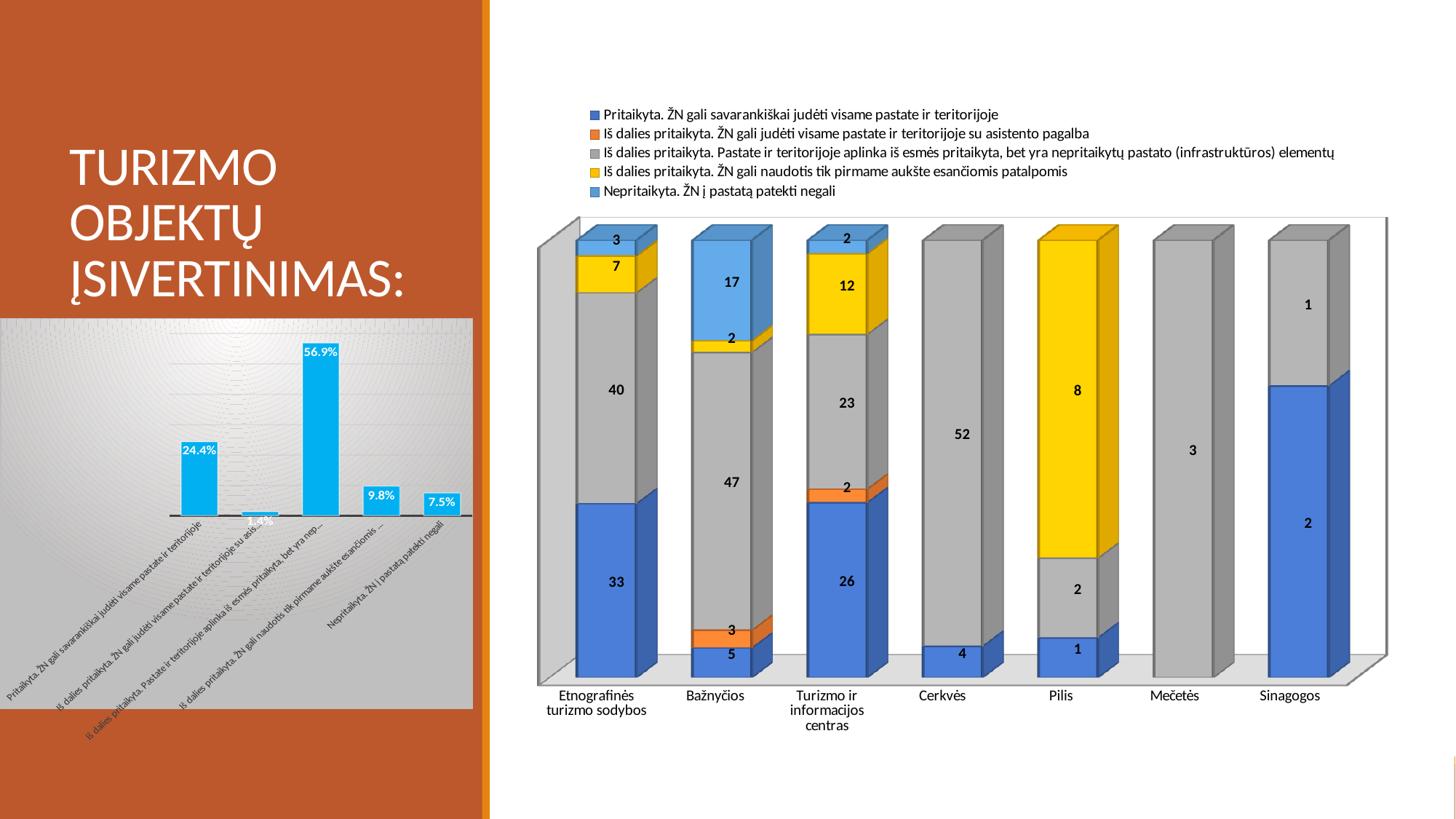

# TURIZMO OBJEKTŲ ĮSIVERTINIMAS:

[unsupported chart]

[unsupported chart]